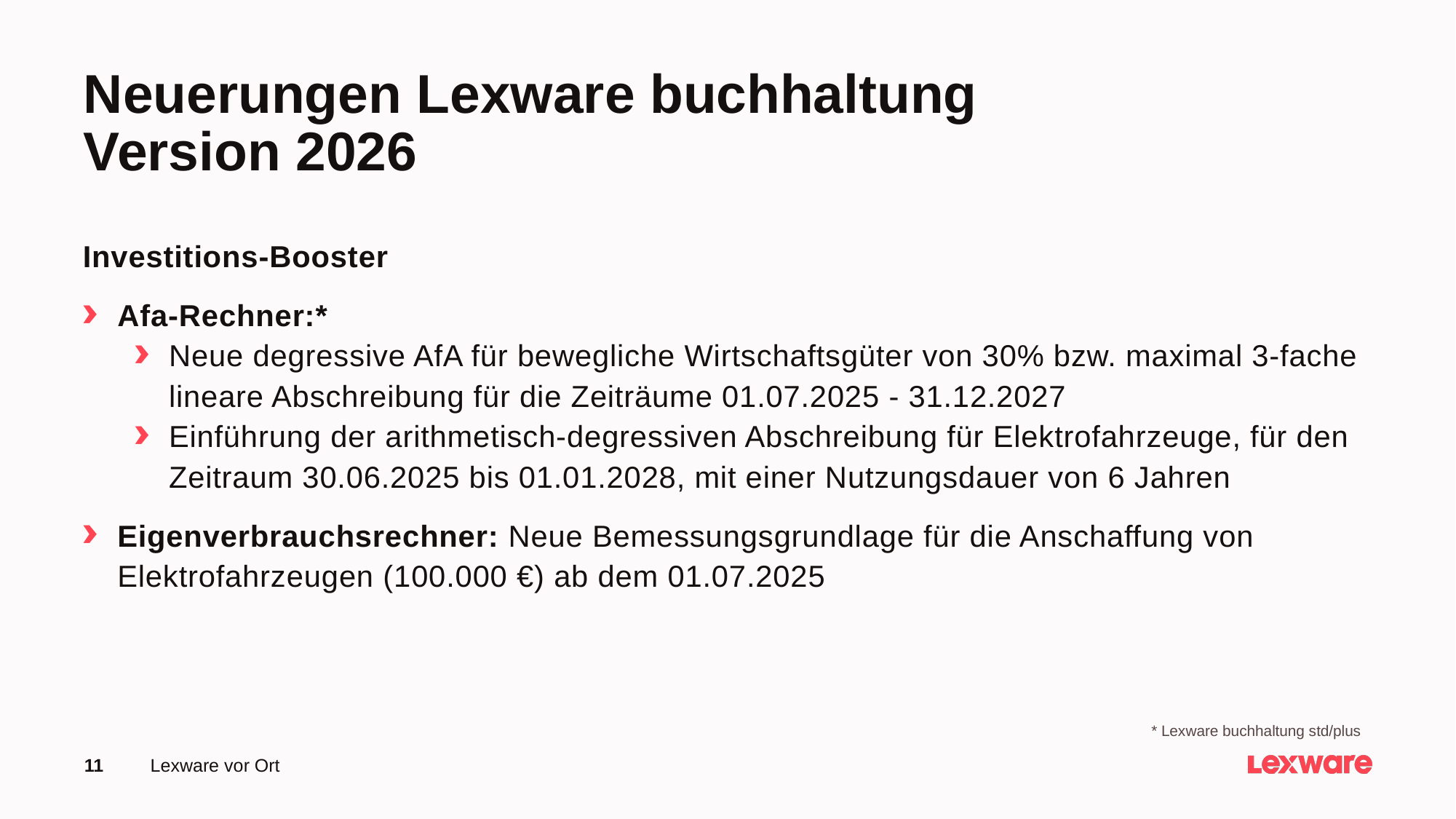

# Neuerungen Lexware buchhaltung Version 2026
Investitions-Booster
Afa-Rechner:*
Neue degressive AfA für bewegliche Wirtschaftsgüter von 30% bzw. maximal 3-fache lineare Abschreibung für die Zeiträume 01.07.2025 - 31.12.2027
Einführung der arithmetisch-degressiven Abschreibung für Elektrofahrzeuge, für den Zeitraum 30.06.2025 bis 01.01.2028, mit einer Nutzungsdauer von 6 Jahren
Eigenverbrauchsrechner: Neue Bemessungsgrundlage für die Anschaffung von Elektrofahrzeugen (100.000 €) ab dem 01.07.2025
* Lexware buchhaltung std/plus
11
Lexware vor Ort